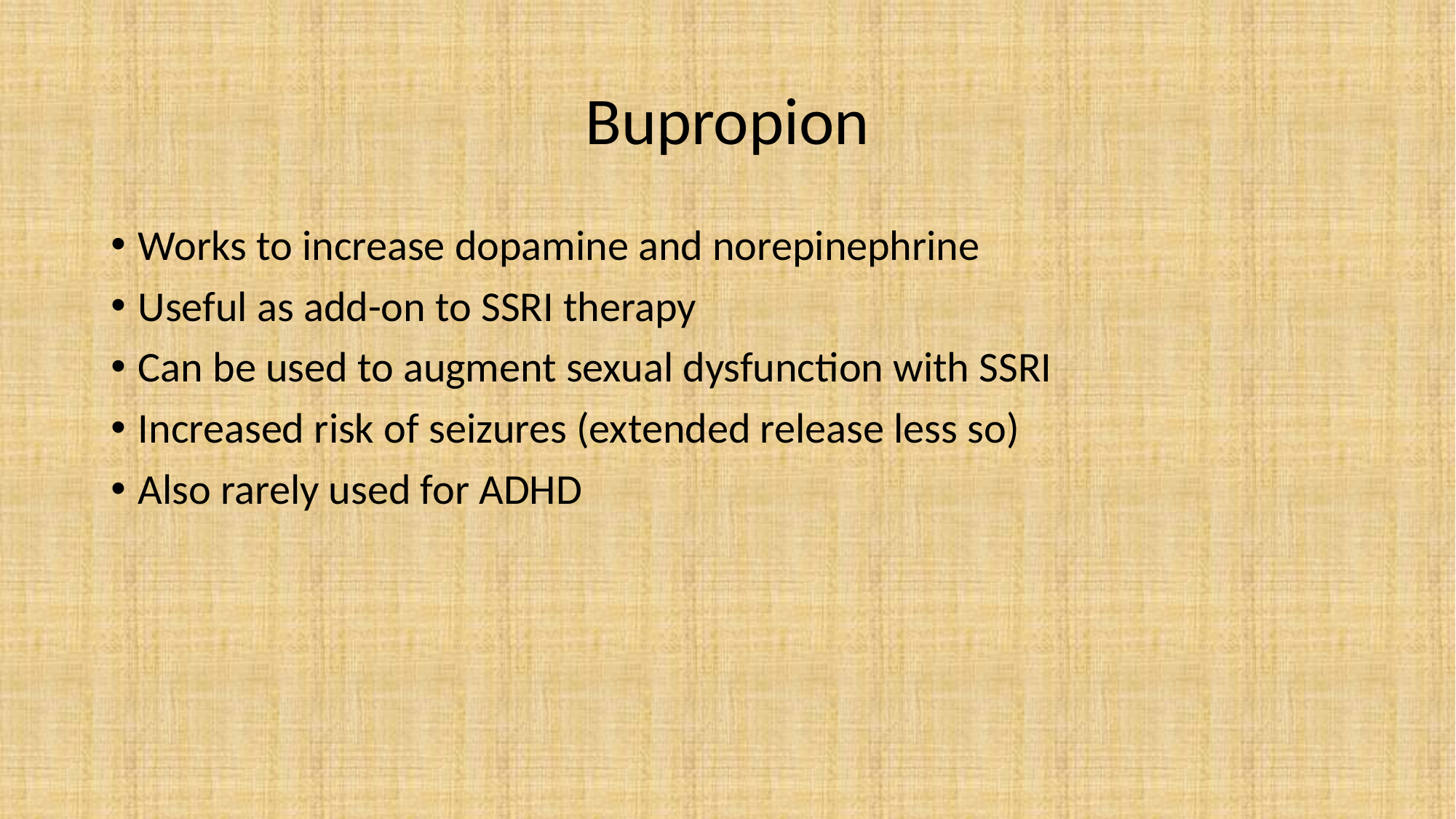

# Bupropion
Works to increase dopamine and norepinephrine
Useful as add-on to SSRI therapy
Can be used to augment sexual dysfunction with SSRI
Increased risk of seizures (extended release less so)
Also rarely used for ADHD